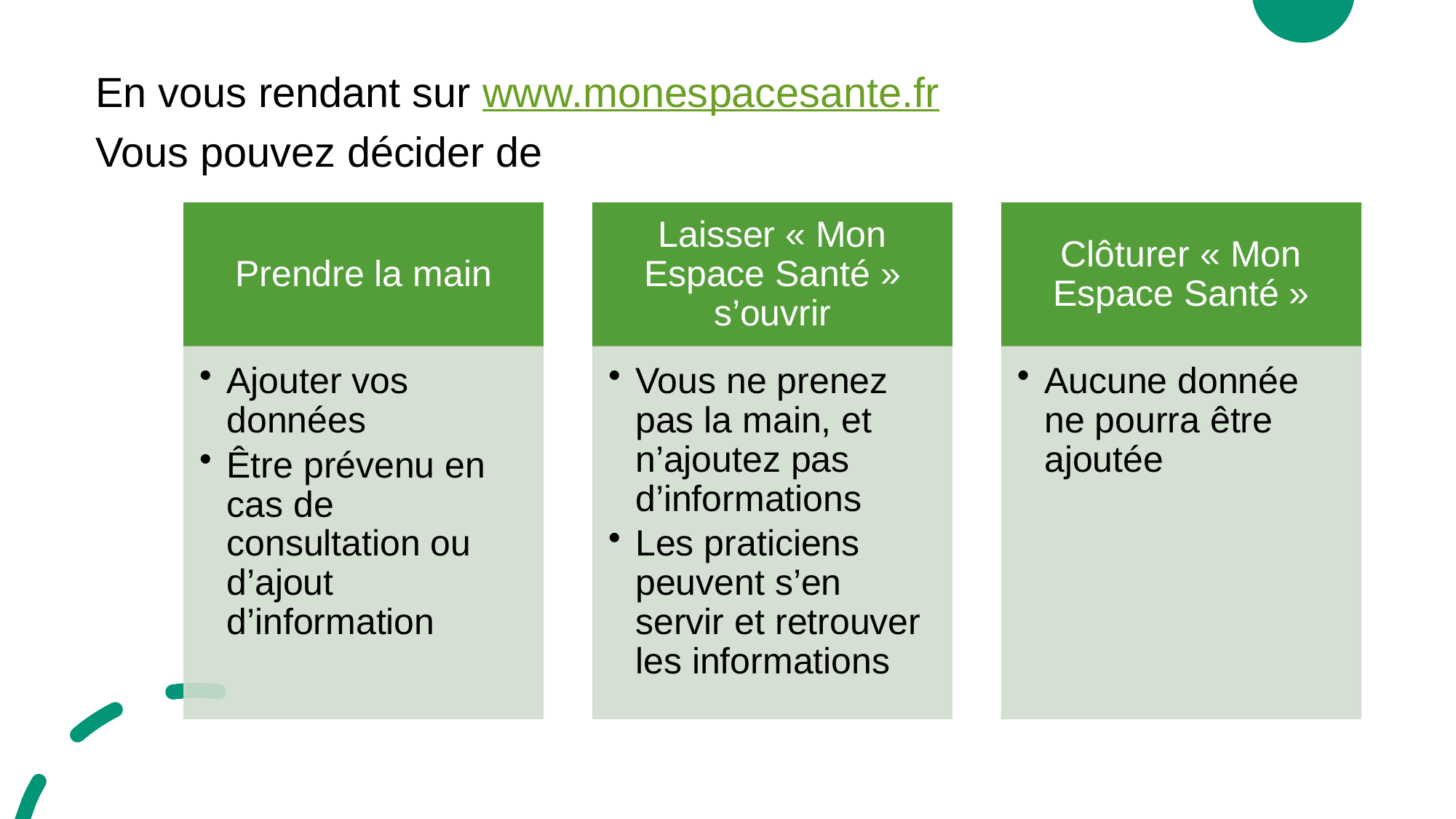

En vous rendant sur www.monespacesante.fr
Vous pouvez décider de
Prendre la main
Ajouter vos données
Être prévenu en cas de consultation ou d’ajout d’information
Laisser « Mon Espace Santé » s’ouvrir
Vous ne prenez pas la main, et n’ajoutez pas d’informations
Les praticiens peuvent s’en servir et retrouver les informations
Clôturer « Mon Espace Santé »
Aucune donnée ne pourra être ajoutée